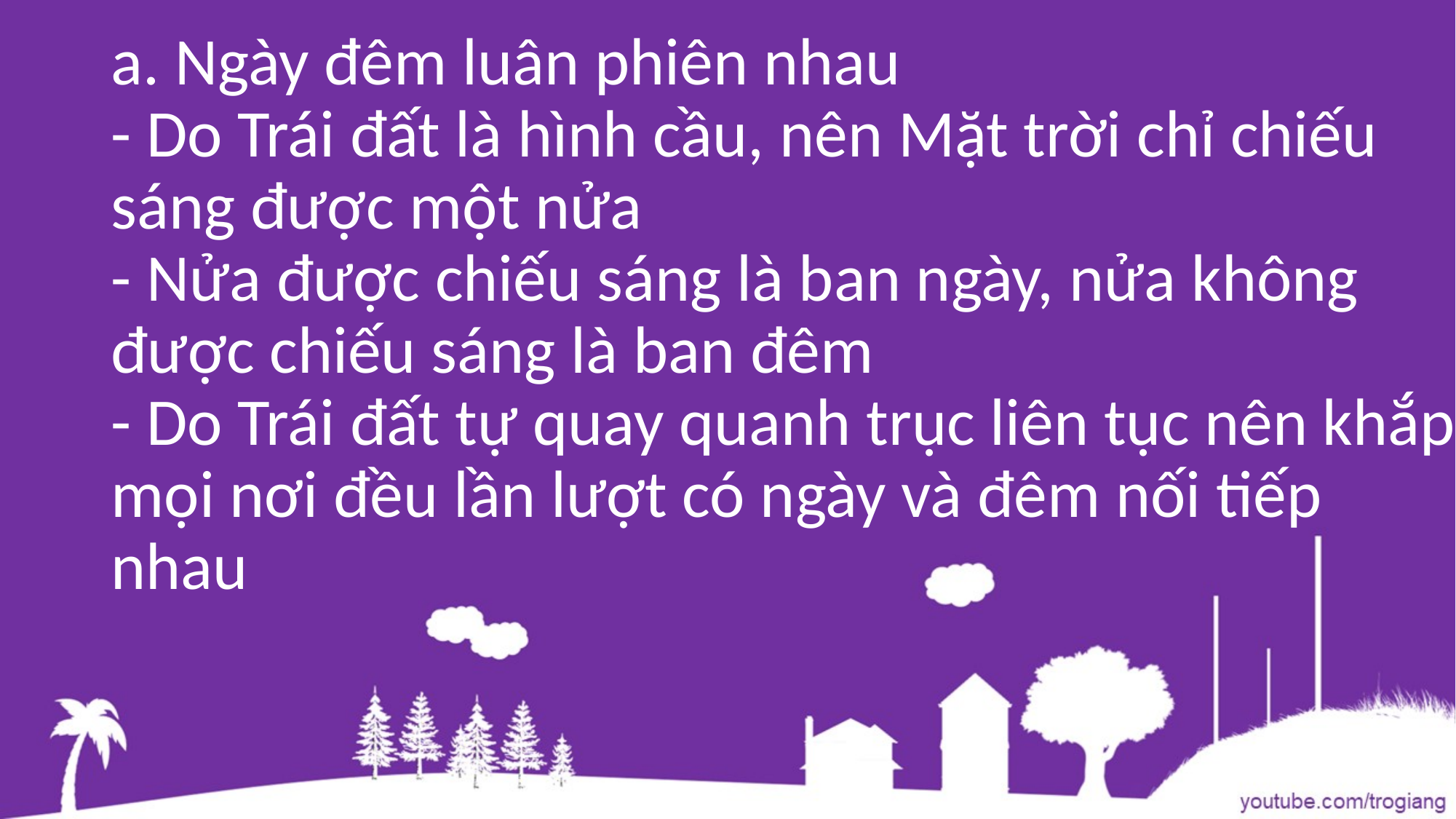

# a. Ngày đêm luân phiên nhau - Do Trái đất là hình cầu, nên Mặt trời chỉ chiếu sáng được một nửa - Nửa được chiếu sáng là ban ngày, nửa không được chiếu sáng là ban đêm - Do Trái đất tự quay quanh trục liên tục nên khắp mọi nơi đều lần lượt có ngày và đêm nối tiếp nhau